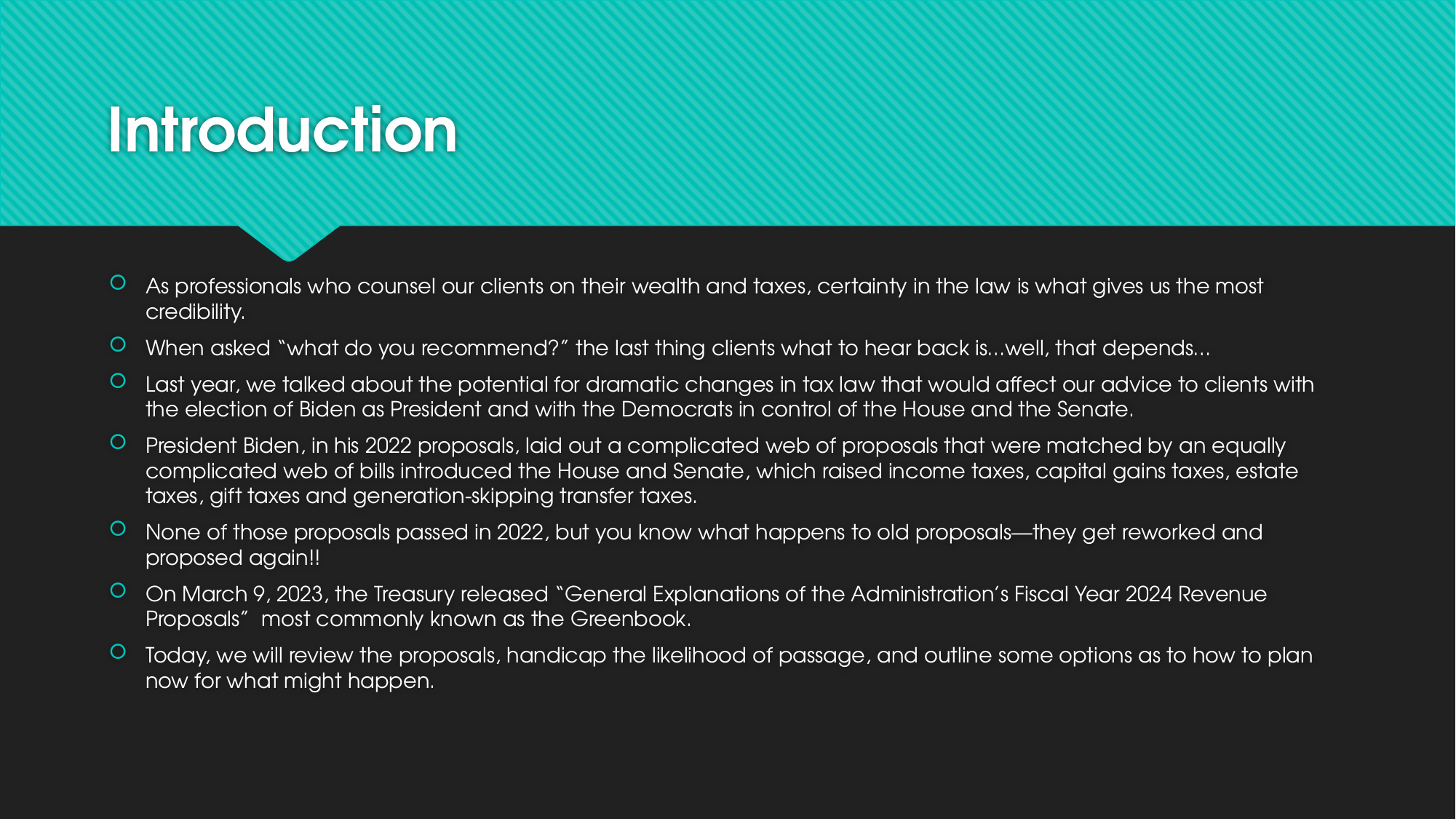

# Introduction
As professionals who counsel our clients on their wealth and taxes, certainty in the law is what gives us the most credibility.
When asked “what do you recommend?” the last thing clients what to hear back is…well, that depends…
Last year, we talked about the potential for dramatic changes in tax law that would affect our advice to clients with the election of Biden as President and with the Democrats in control of the House and the Senate.
President Biden, in his 2022 proposals, laid out a complicated web of proposals that were matched by an equally complicated web of bills introduced the House and Senate, which raised income taxes, capital gains taxes, estate taxes, gift taxes and generation-skipping transfer taxes.
None of those proposals passed in 2022, but you know what happens to old proposals—they get reworked and proposed again!!
On March 9, 2023, the Treasury released “General Explanations of the Administration’s Fiscal Year 2024 Revenue Proposals”  most commonly known as the Greenbook.
Today, we will review the proposals, handicap the likelihood of passage, and outline some options as to how to plan now for what might happen.